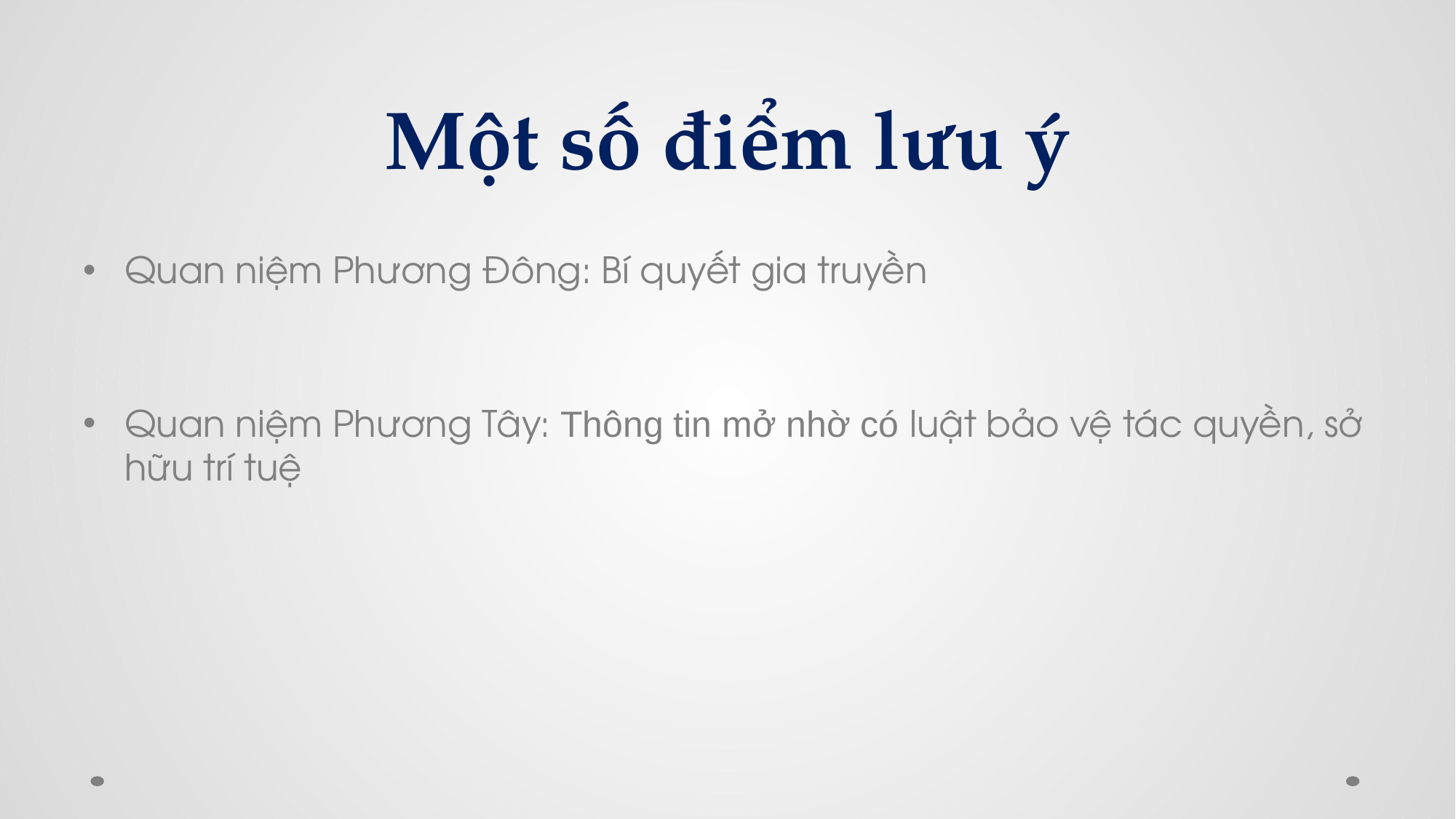

# Một số điểm lưu ý

Quan niệm Phương Đông: Bí quyết gia truyền

Quan niệm Phương Tây: Thông tin mở nhờ có luật bảo vệ tác quyền, sở hữu trí tuệ